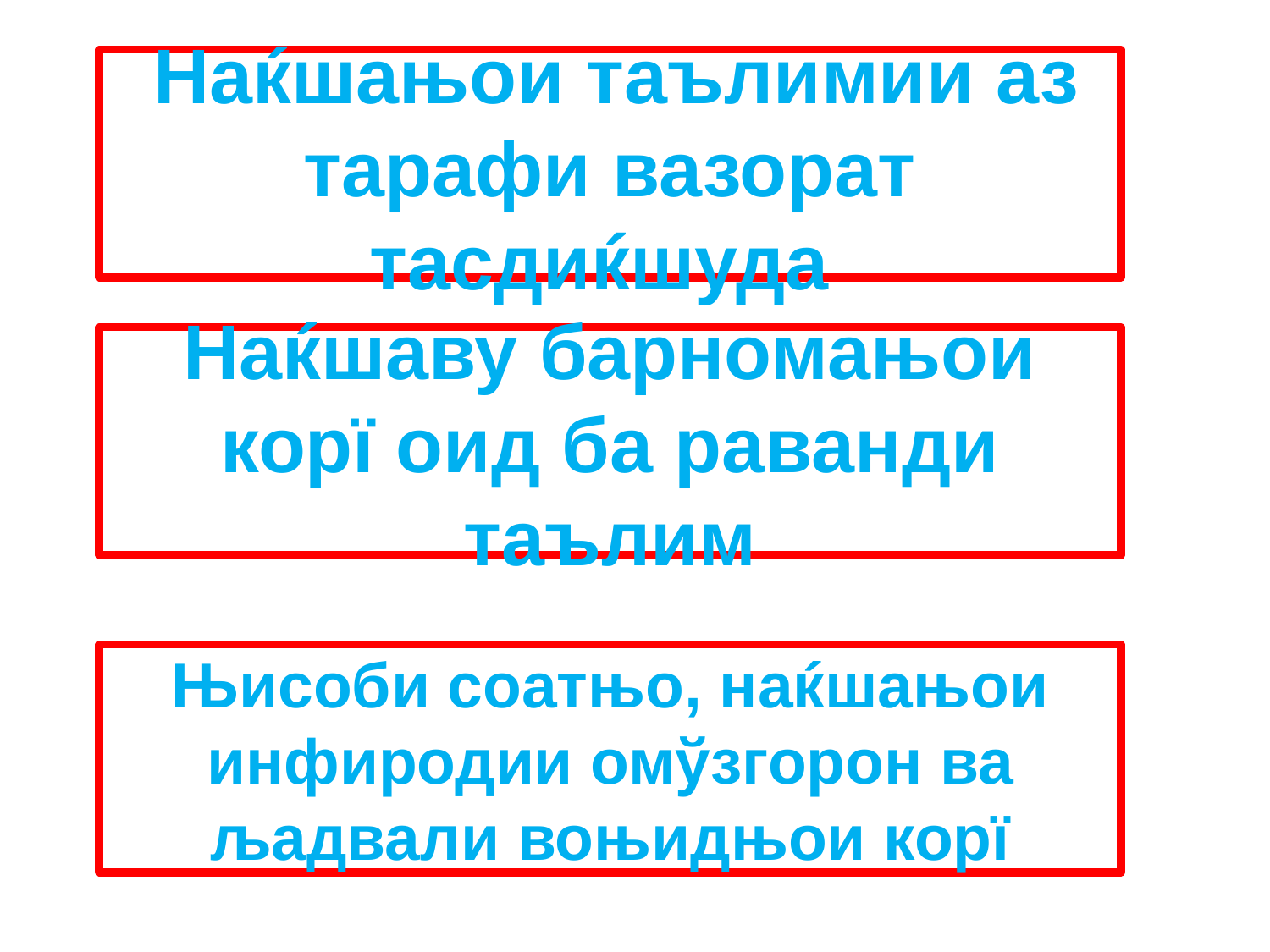

# Наќшањои таълимии аз тарафи вазорат тасдиќшуда
Наќшаву барномањои корї оид ба раванди таълим
Њисоби соатњо, наќшањои инфиродии омўзгорон ва љадвали воњидњои корї